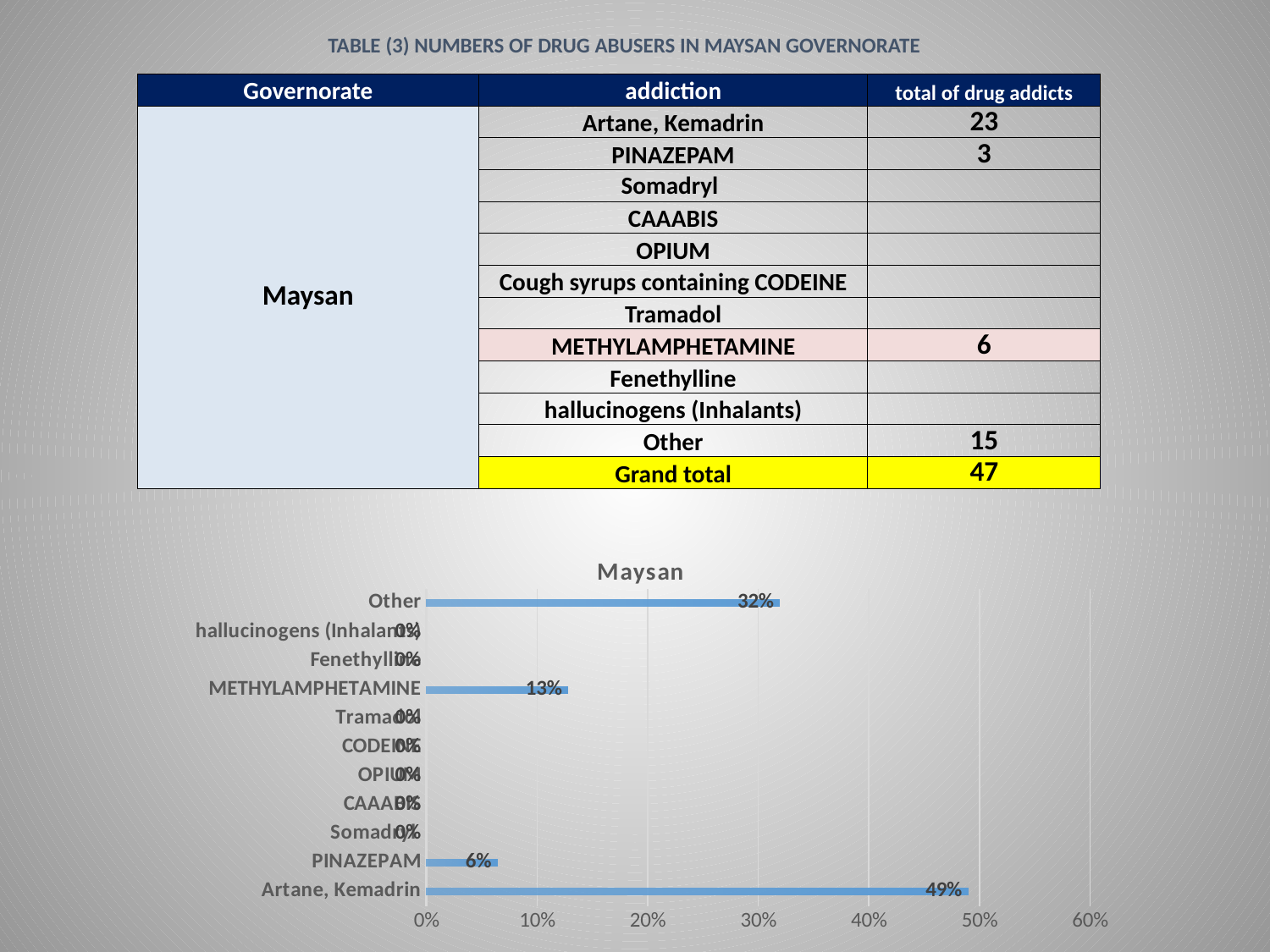

# Table (3) Numbers of drug abusers in MAYSAN governorate
| Governorate | addiction | total of drug addicts |
| --- | --- | --- |
| Maysan | Artane, Kemadrin | 23 |
|  | PINAZEPAM | 3 |
|  | Somadryl |  |
|  | CAAABIS |  |
|  | OPIUM |  |
|  | Cough syrups containing CODEINE |  |
|  | Tramadol |  |
|  | METHYLAMPHETAMINE | 6 |
|  | Fenethylline |  |
|  | hallucinogens (Inhalants) |  |
|  | Other | 15 |
|  | Grand total | 47 |

### Chart: Maysan

| Category |  |
|---|---|
| Artane, Kemadrin | 0.48936170212765956 |
| PINAZEPAM | 0.06382978723404255 |
| Somadryl  | 0.0 |
| CAAABIS | 0.0 |
| OPIUM | 0.0 |
| CODEINE | 0.0 |
| Tramadol | 0.0 |
| METHYLAMPHETAMINE | 0.1276595744680851 |
| Fenethylline | 0.0 |
| hallucinogens (Inhalants) | 0.0 |
| Other | 0.3191489361702128 |